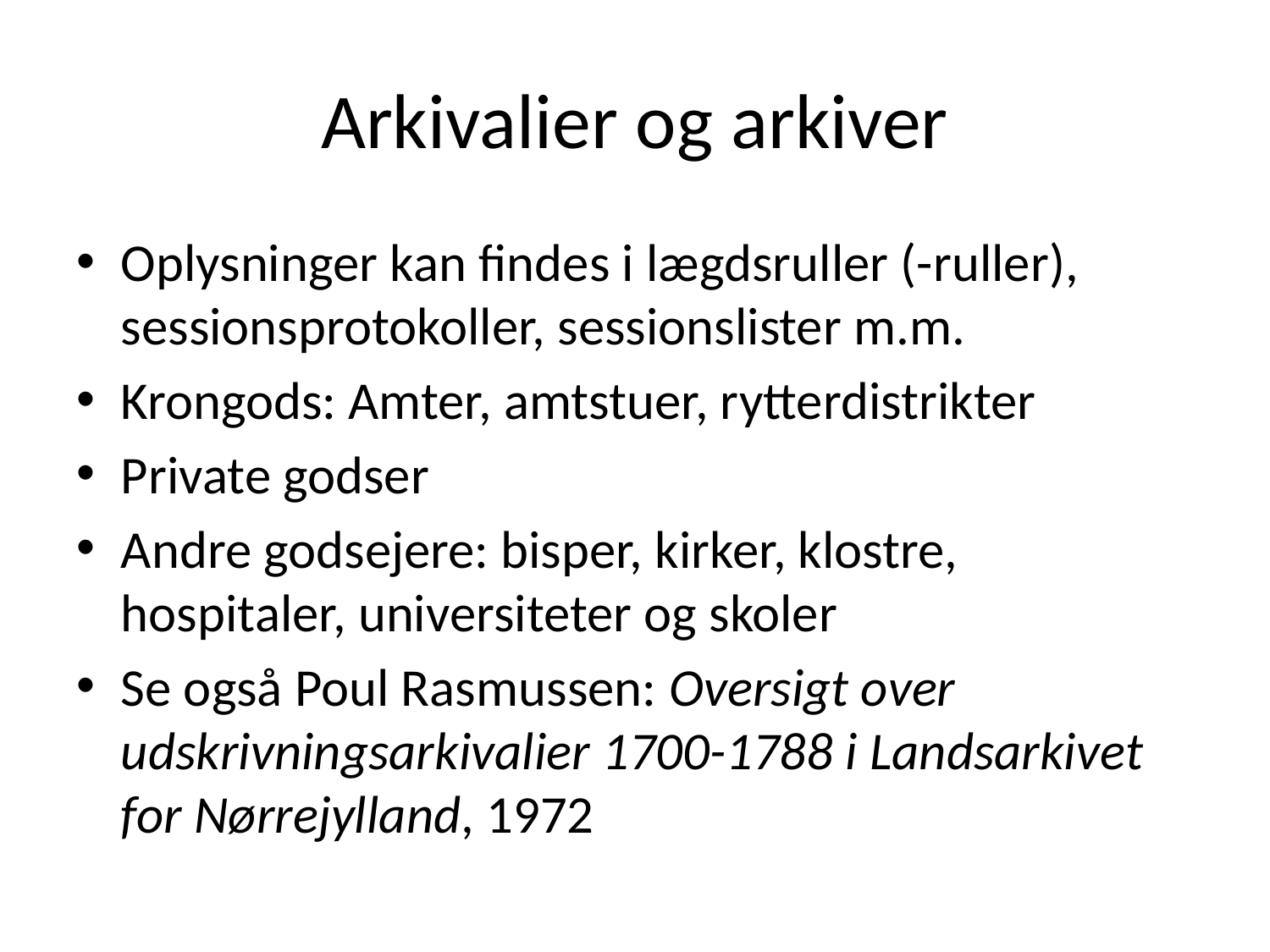

# Arkivalier og arkiver
Oplysninger kan findes i lægdsruller (-ruller), sessionsprotokoller, sessionslister m.m.
Krongods: Amter, amtstuer, rytterdistrikter
Private godser
Andre godsejere: bisper, kirker, klostre, hospitaler, universiteter og skoler
Se også Poul Rasmussen: Oversigt over udskrivningsarkivalier 1700-1788 i Landsarkivet for Nørrejylland, 1972